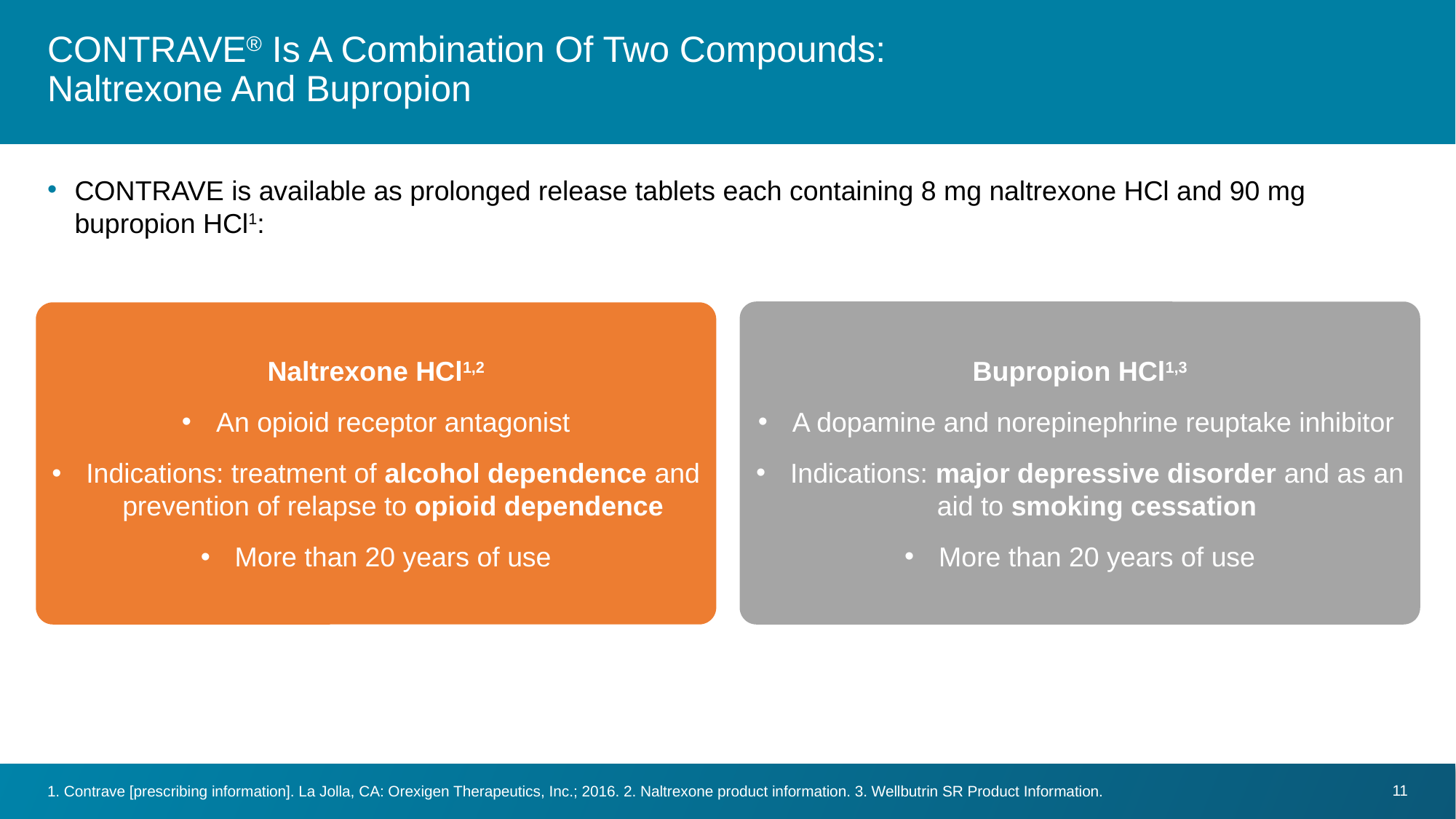

# CONTRAVE® Is A Combination Of Two Compounds: Naltrexone And Bupropion
CONTRAVE is available as prolonged release tablets each containing 8 mg naltrexone HCl and 90 mg bupropion HCl1:
Bupropion HCl1,3
A dopamine and norepinephrine reuptake inhibitor
Indications: major depressive disorder and as an aid to smoking cessation
More than 20 years of use
Naltrexone HCl1,2
An opioid receptor antagonist
Indications: treatment of alcohol dependence and prevention of relapse to opioid dependence
More than 20 years of use
11
1. Contrave [prescribing information]. La Jolla, CA: Orexigen Therapeutics, Inc.; 2016. 2. Naltrexone product information. 3. Wellbutrin SR Product Information.